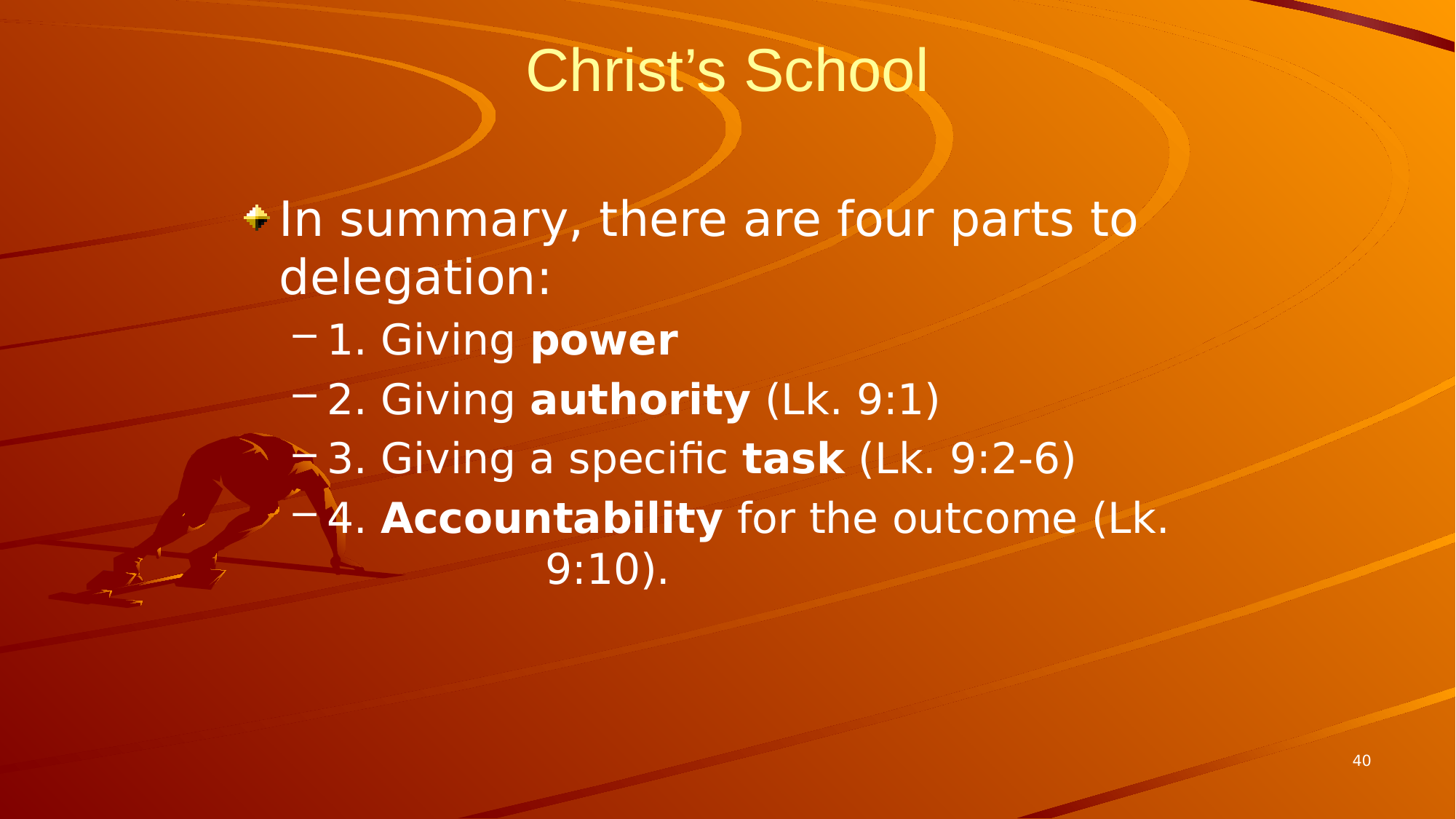

# Christ’s School
In summary, there are four parts to delegation:
1. Giving power
2. Giving authority (Lk. 9:1)
3. Giving a specific task (Lk. 9:2-6)
4. Accountability for the outcome (Lk.  		9:10).

40